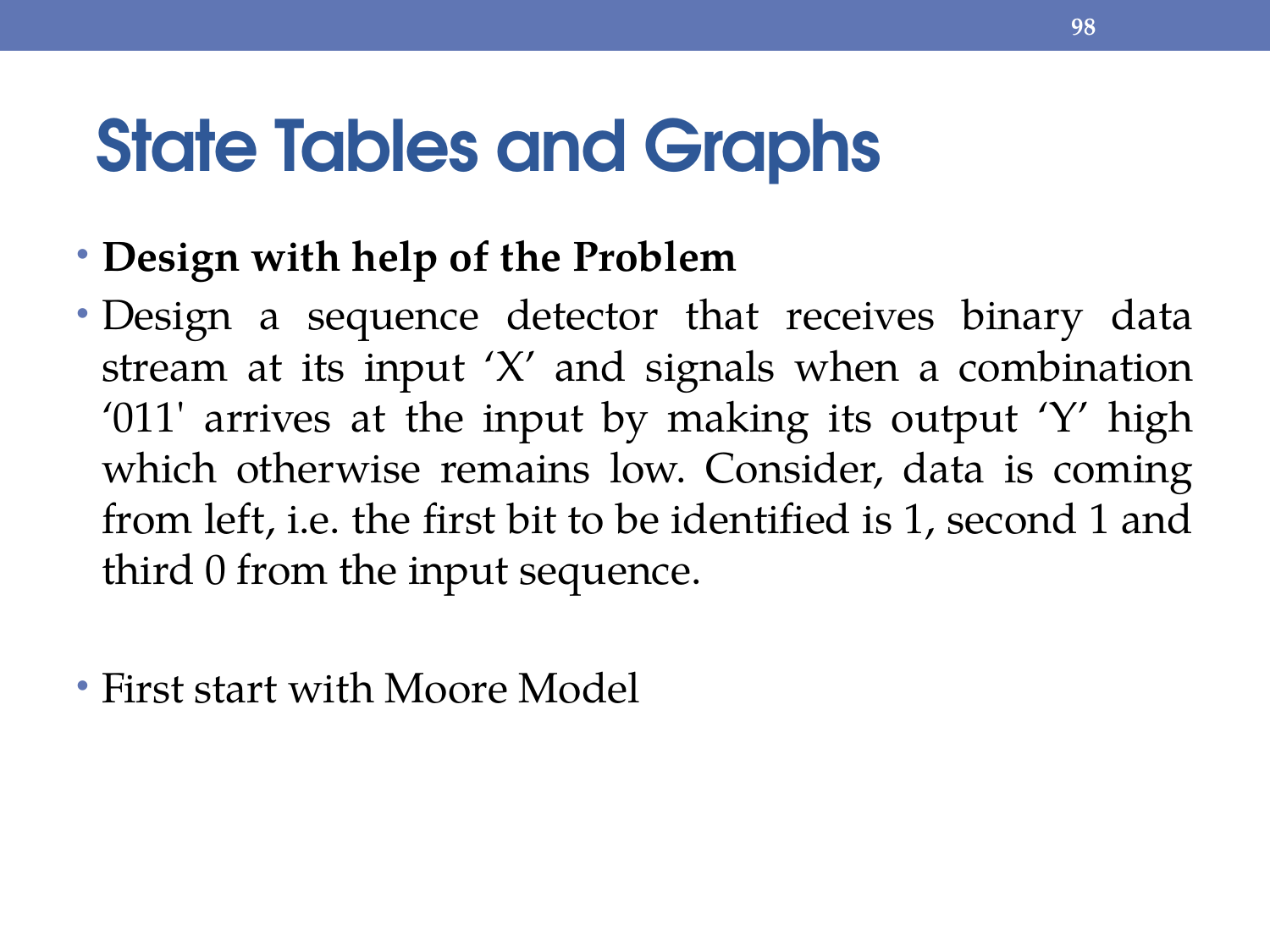

98
# State Tables and Graphs
Design with help of the Problem
Design a sequence detector that receives binary data stream at its input ‘X’ and signals when a combination ‘011' arrives at the input by making its output ‘Y’ high which otherwise remains low. Consider, data is coming from left, i.e. the first bit to be identified is 1, second 1 and third 0 from the input sequence.

First start with Moore Model